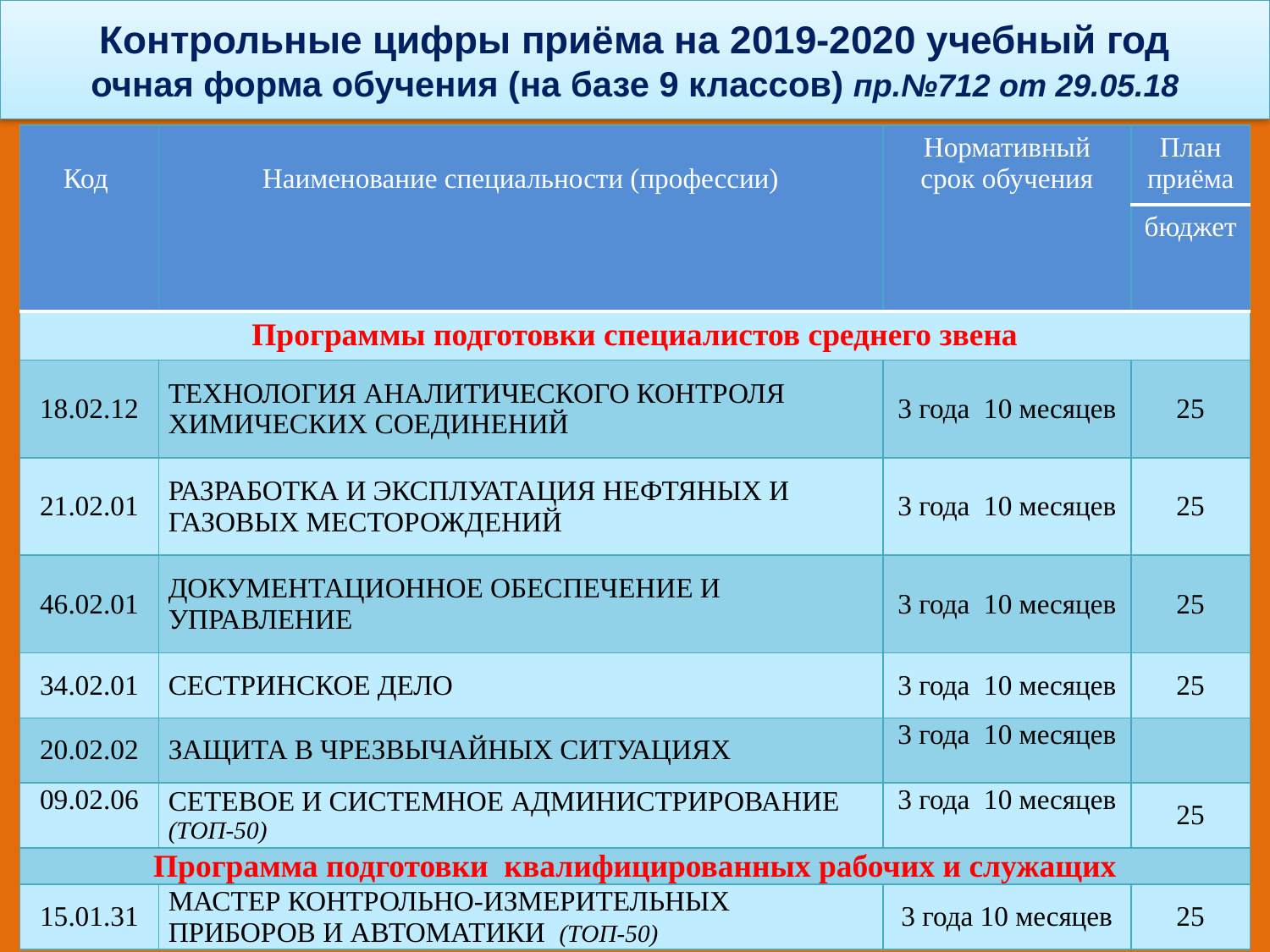

# Контрольные цифры приёма на 2019-2020 учебный год очная форма обучения (на базе 9 классов) пр.№712 от 29.05.18
| Код | Наименование специальности (профессии) | Нормативный срок обучения | План приёма |
| --- | --- | --- | --- |
|  |  |  | бюджет |
| Программы подготовки специалистов среднего звена |  |  |  |
| 18.02.12 | ТЕХНОЛОГИЯ АНАЛИТИЧЕСКОГО КОНТРОЛЯ ХИМИЧЕСКИХ СОЕДИНЕНИЙ | 3 года 10 месяцев | 25 |
| 21.02.01 | РАЗРАБОТКА И ЭКСПЛУАТАЦИЯ НЕФТЯНЫХ И ГАЗОВЫХ МЕСТОРОЖДЕНИЙ | 3 года 10 месяцев | 25 |
| 46.02.01 | ДОКУМЕНТАЦИОННОЕ ОБЕСПЕЧЕНИЕ И УПРАВЛЕНИЕ | 3 года 10 месяцев | 25 |
| 34.02.01 | СЕСТРИНСКОЕ ДЕЛО | 3 года 10 месяцев | 25 |
| 20.02.02 | ЗАЩИТА В ЧРЕЗВЫЧАЙНЫХ СИТУАЦИЯХ | 3 года 10 месяцев |  |
| 09.02.06 | СЕТЕВОЕ И СИСТЕМНОЕ АДМИНИСТРИРОВАНИЕ (ТОП-50) | 3 года 10 месяцев | 25 |
| Программа подготовки квалифицированных рабочих и служащих |  |  |  |
| 15.01.31 | МАСТЕР КОНТРОЛЬНО-ИЗМЕРИТЕЛЬНЫХ ПРИБОРОВ И АВТОМАТИКИ (ТОП-50) | 3 года 10 месяцев | 25 |